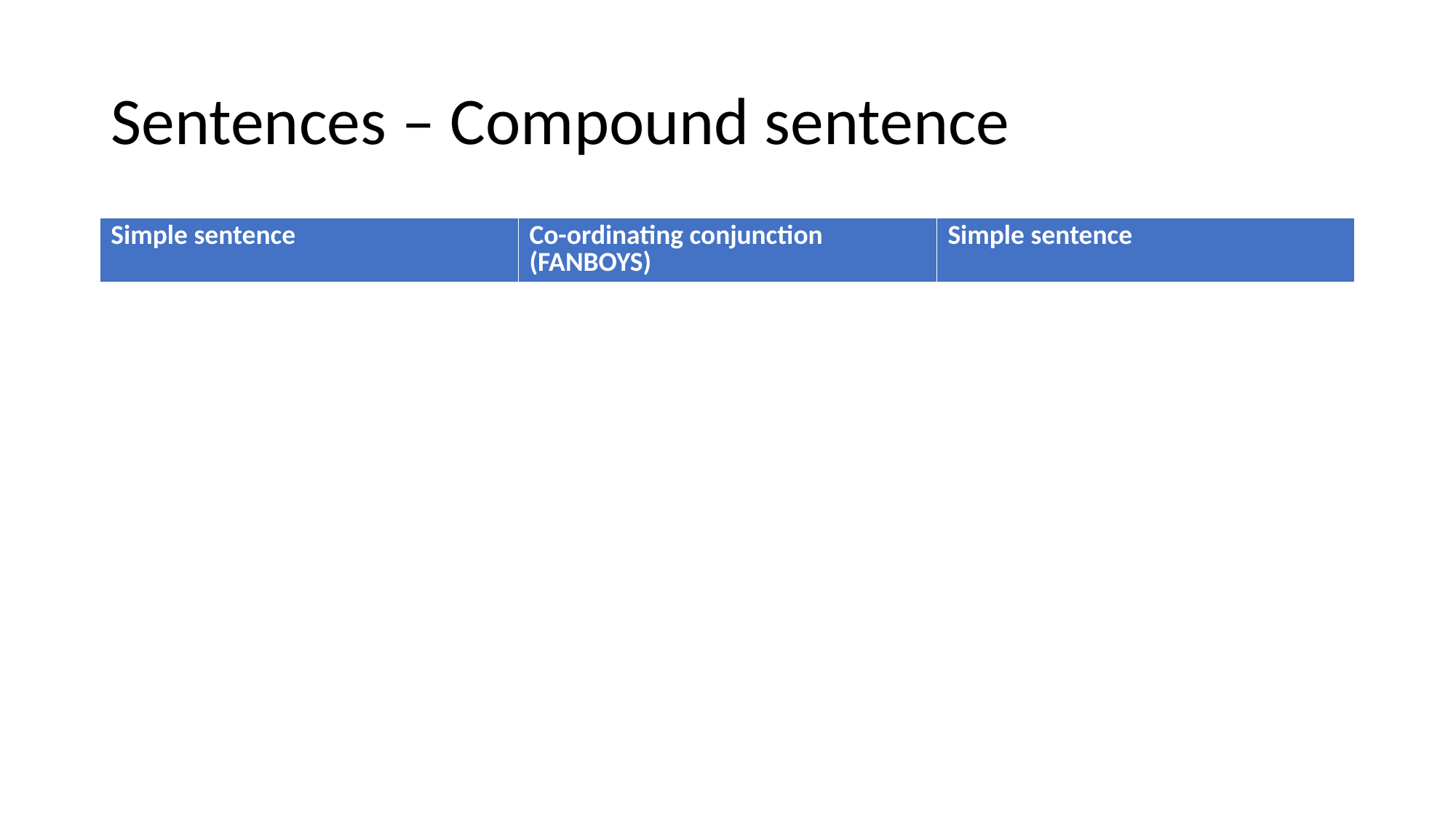

# Sentences – Compound sentence
| Simple sentence | Co-ordinating conjunction (FANBOYS) | Simple sentence |
| --- | --- | --- |